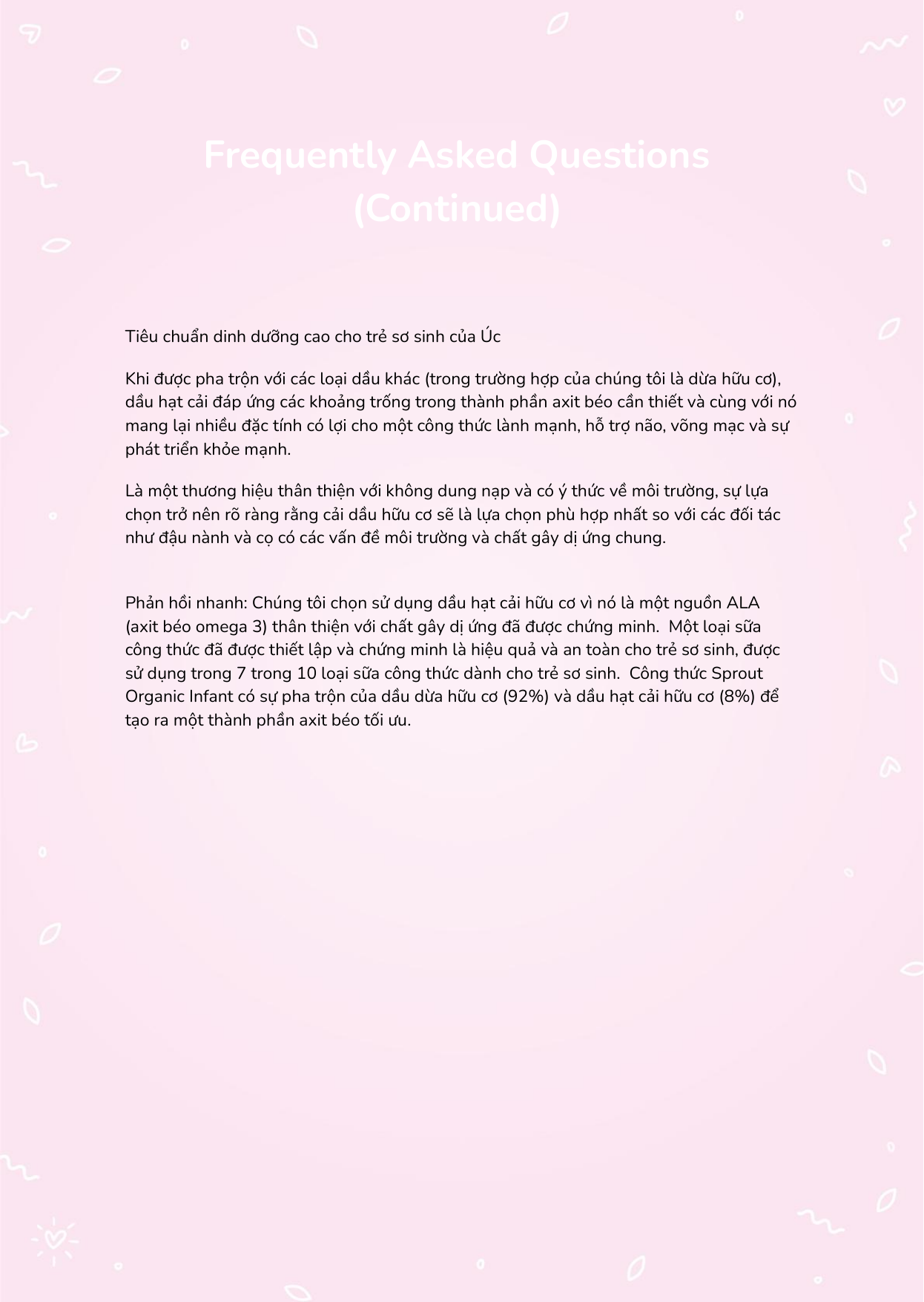

Frequently Asked Questions (Continued)

Tiêu chuẩn dinh dưỡng cao cho trẻ sơ sinh của Úc
Khi được pha trộn với các loại dầu khác (trong trường hợp của chúng tôi là dừa hữu cơ), dầu hạt cải đáp ứng các khoảng trống trong thành phần axit béo cần thiết và cùng với nó mang lại nhiều đặc tính có lợi cho một công thức lành mạnh, hỗ trợ não, võng mạc và sự phát triển khỏe mạnh.
Là một thương hiệu thân thiện với không dung nạp và có ý thức về môi trường, sự lựa chọn trở nên rõ ràng rằng cải dầu hữu cơ sẽ là lựa chọn phù hợp nhất so với các đối tác như đậu nành và cọ có các vấn đề môi trường và chất gây dị ứng chung.

Phản hồi nhanh: Chúng tôi chọn sử dụng dầu hạt cải hữu cơ vì nó là một nguồn ALA (axit béo omega 3) thân thiện với chất gây dị ứng đã được chứng minh.  Một loại sữa công thức đã được thiết lập và chứng minh là hiệu quả và an toàn cho trẻ sơ sinh, được sử dụng trong 7 trong 10 loại sữa công thức dành cho trẻ sơ sinh.  Công thức Sprout Organic Infant có sự pha trộn của dầu dừa hữu cơ (92%) và dầu hạt cải hữu cơ (8%) để tạo ra một thành phần axit béo tối ưu.